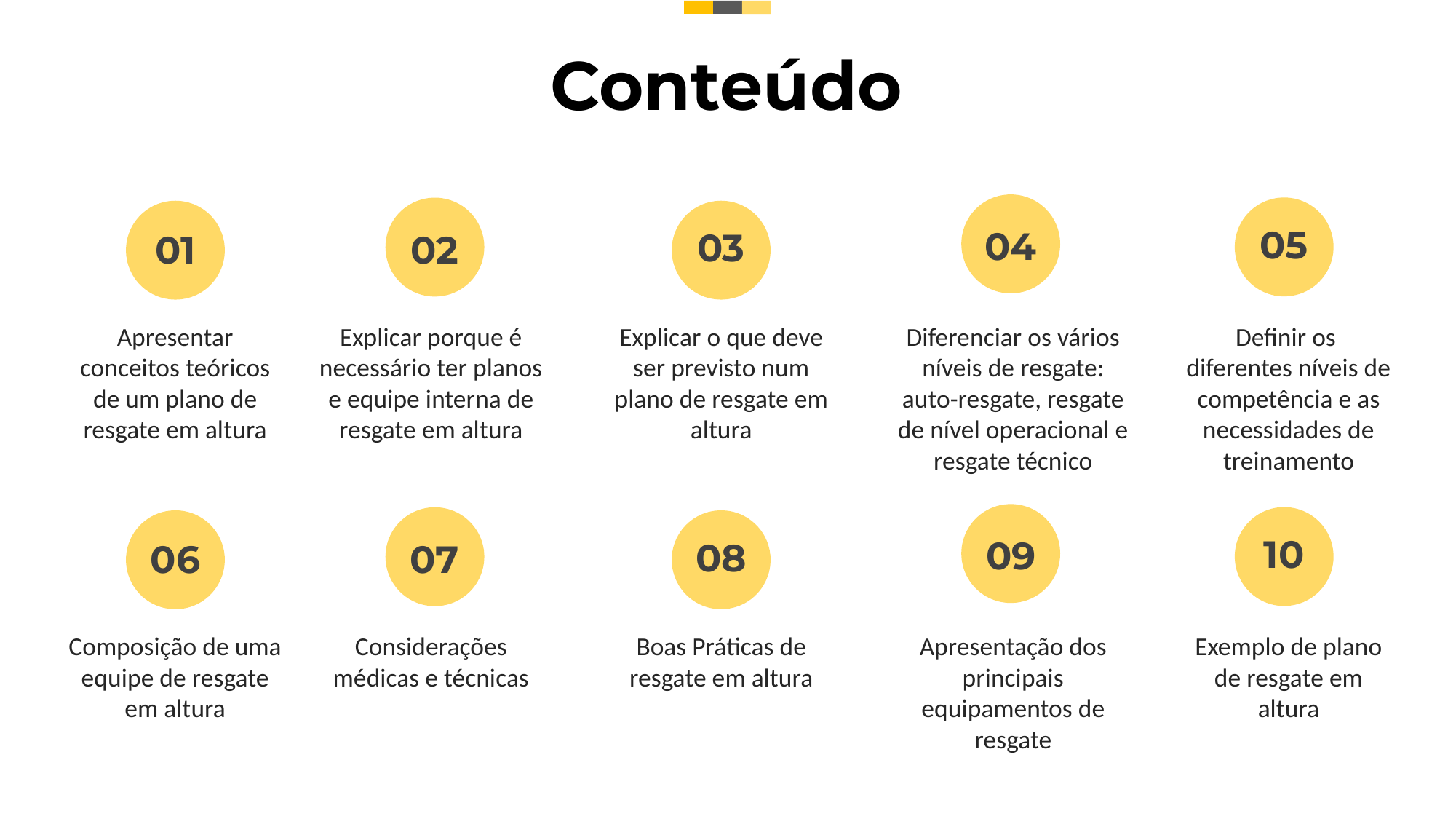

Conteúdo

05
04
03
01
02
Apresentar conceitos teóricos de um plano de resgate em altura
Explicar porque é necessário ter planos e equipe interna de resgate em altura
Explicar o que deve ser previsto num plano de resgate em altura
Diferenciar os vários níveis de resgate: auto-resgate, resgate de nível operacional e resgate técnico
Definir os  diferentes níveis de competência e as necessidades de treinamento

10
09
08
06
07
Composição de uma equipe de resgate em altura
Considerações médicas e técnicas
Boas Práticas de resgate em altura
Apresentação dos principais equipamentos de resgate
Exemplo de plano de resgate em altura